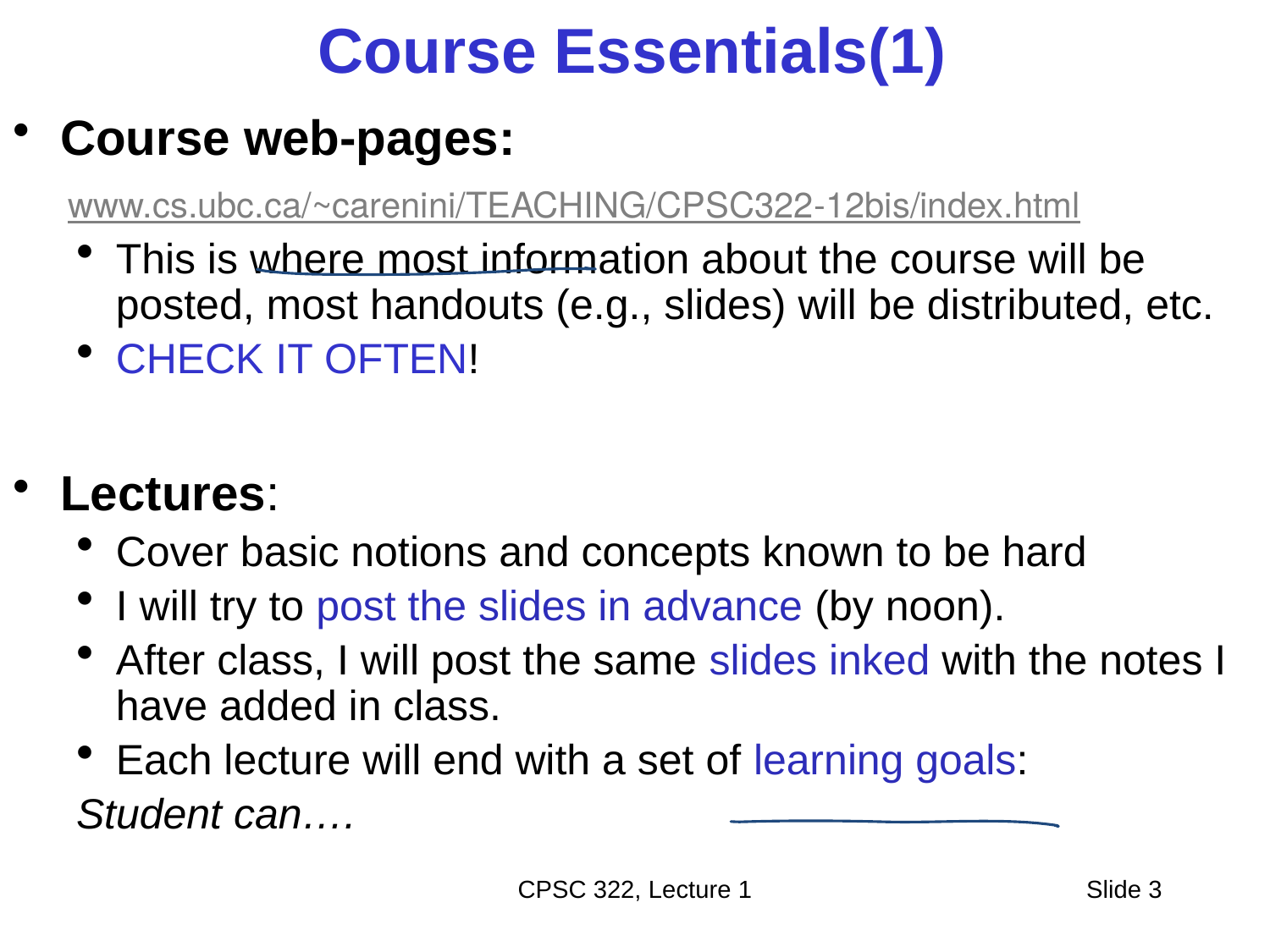

# Course Essentials(1)
Course web-pages:
    www.cs.ubc.ca/~carenini/TEACHING/CPSC322-12bis/index.html
This is where most information about the course will be posted, most handouts (e.g., slides) will be distributed, etc.
CHECK IT OFTEN!

Lectures:
Cover basic notions and concepts known to be hard
I will try to post the slides in advance (by noon).
After class, I will post the same slides inked with the notes I have added in class.
Each lecture will end with a set of learning goals:
Student can….
CPSC 322, Lecture 1
Slide 3